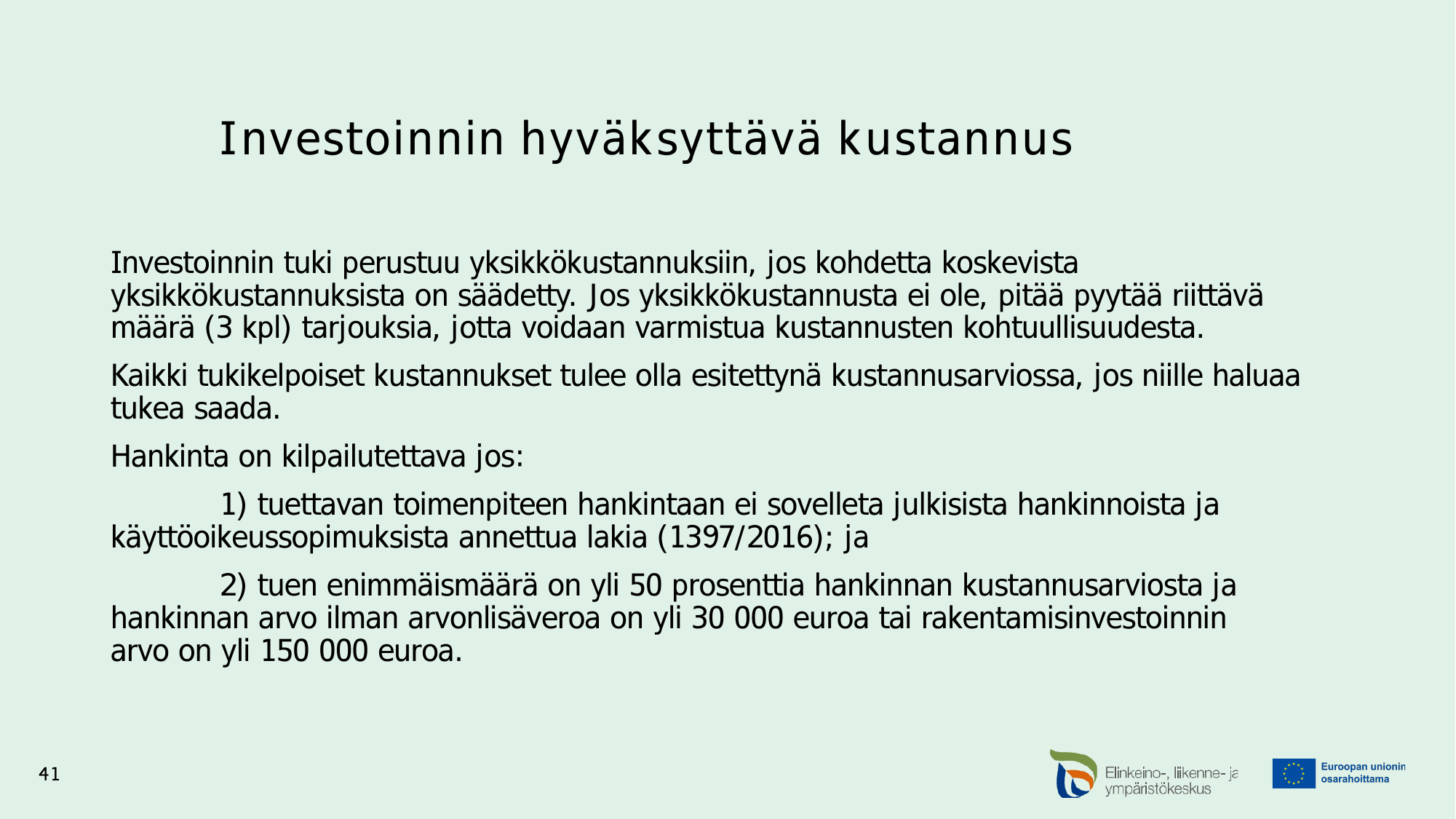

# Investoinnin hyväksyttävä kustannus
Investoinnin tuki perustuu yksikkökustannuksiin, jos kohdetta koskevista yksikkökustannuksista on säädetty. Jos yksikkökustannusta ei ole, pitää pyytää riittävä määrä (3 kpl) tarjouksia, jotta voidaan varmistua kustannusten kohtuullisuudesta.
Kaikki tukikelpoiset kustannukset tulee olla esitettynä kustannusarviossa, jos niille haluaa tukea saada.
Hankinta on kilpailutettava jos:
	1) tuettavan toimenpiteen hankintaan ei sovelleta julkisista hankinnoista ja 	käyttöoikeussopimuksista annettua lakia (1397/2016); ja
	2) tuen enimmäismäärä on yli 50 prosenttia hankinnan kustannusarviosta ja 	hankinnan arvo ilman arvonlisäveroa on yli 30 000 euroa tai rakentamisinvestoinnin 	arvo on yli 150 000 euroa.